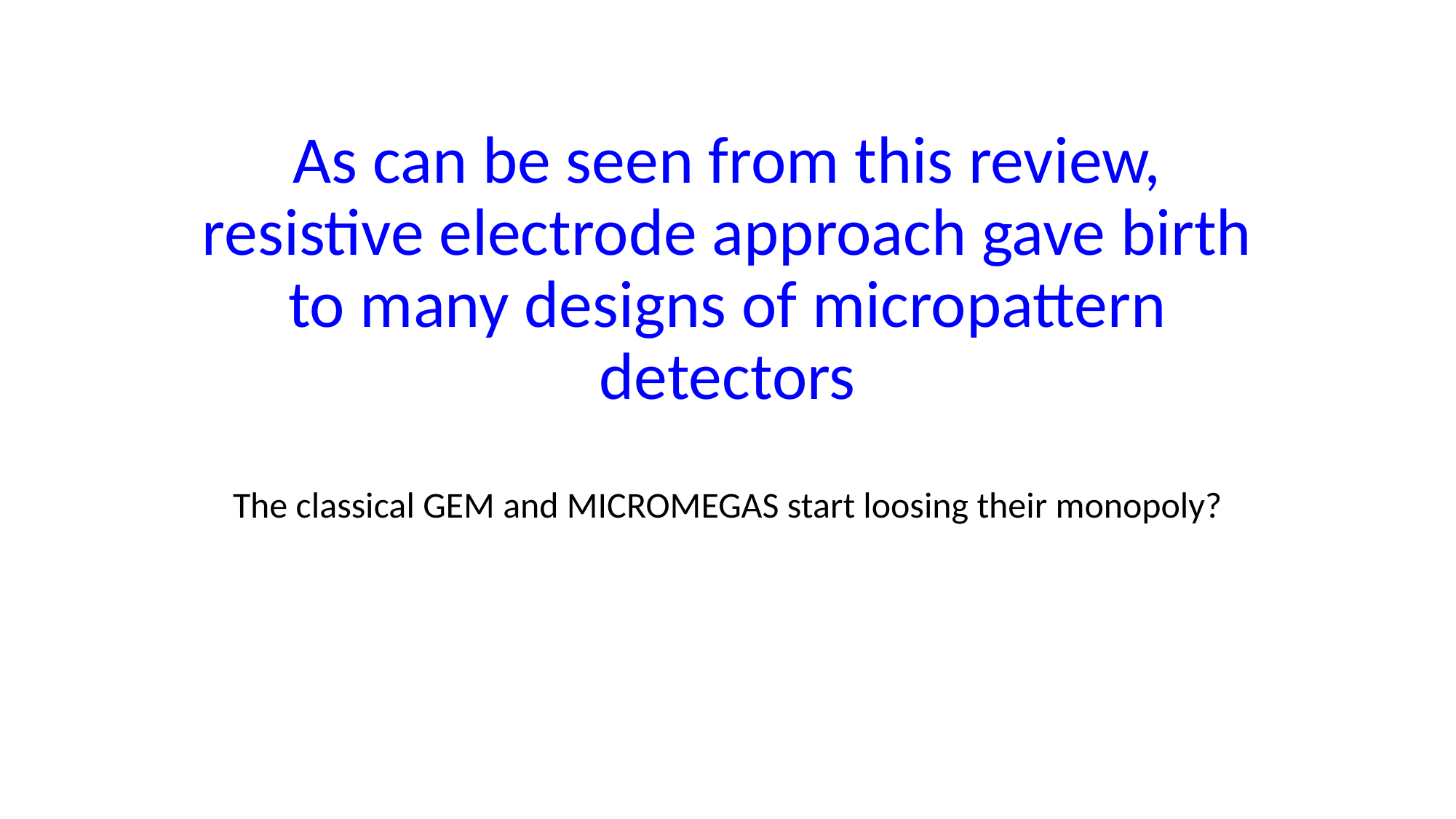

# As can be seen from this review, resistive electrode approach gave birth to many designs of micropattern detectors
The classical GEM and MICROMEGAS start loosing their monopoly?